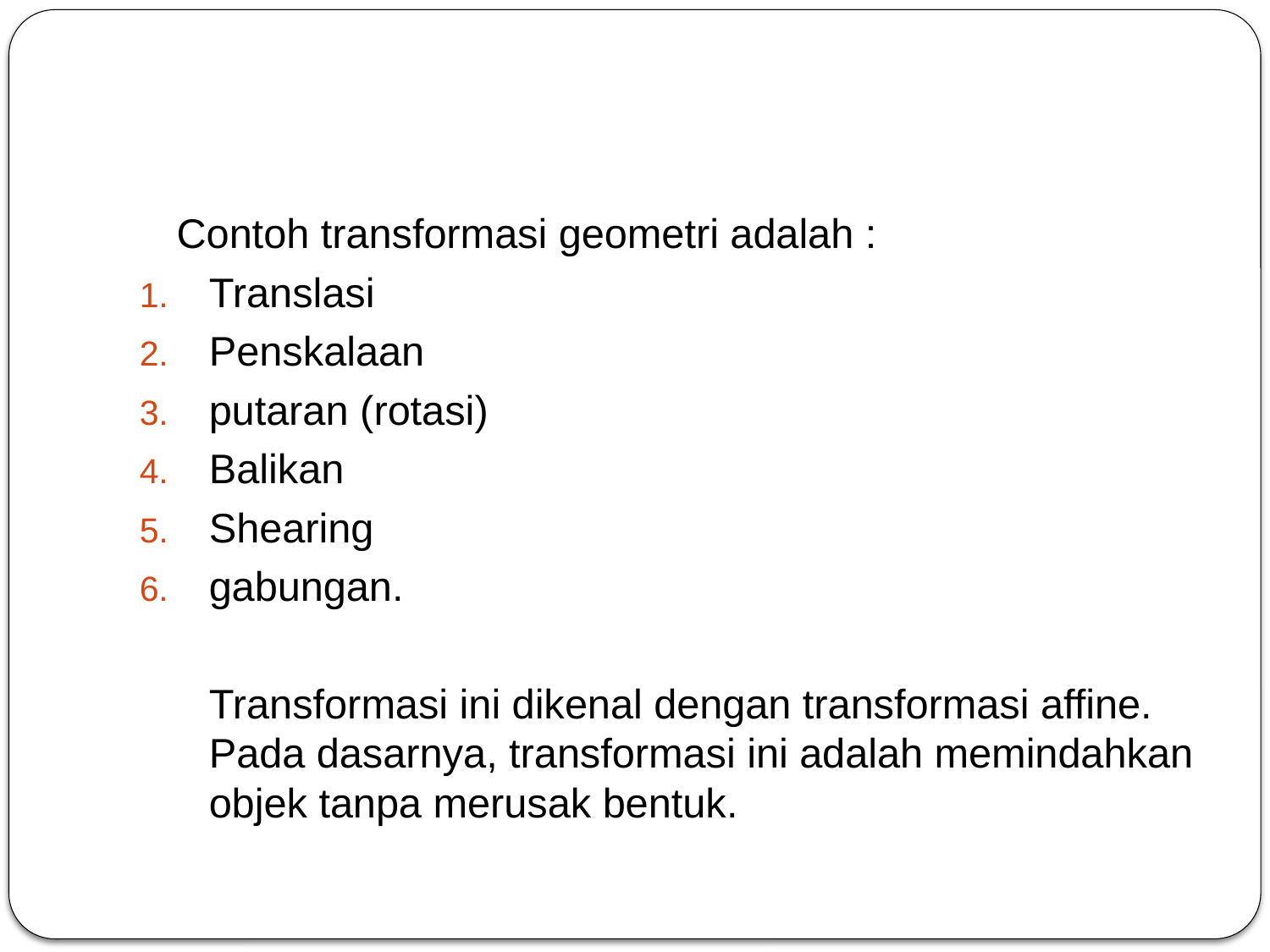

#
		Contoh transformasi geometri adalah :
Translasi
Penskalaan
putaran (rotasi)
Balikan
Shearing
gabungan.

		Transformasi ini dikenal dengan transformasi affine. Pada dasarnya, transformasi ini adalah memindahkan objek tanpa merusak bentuk.